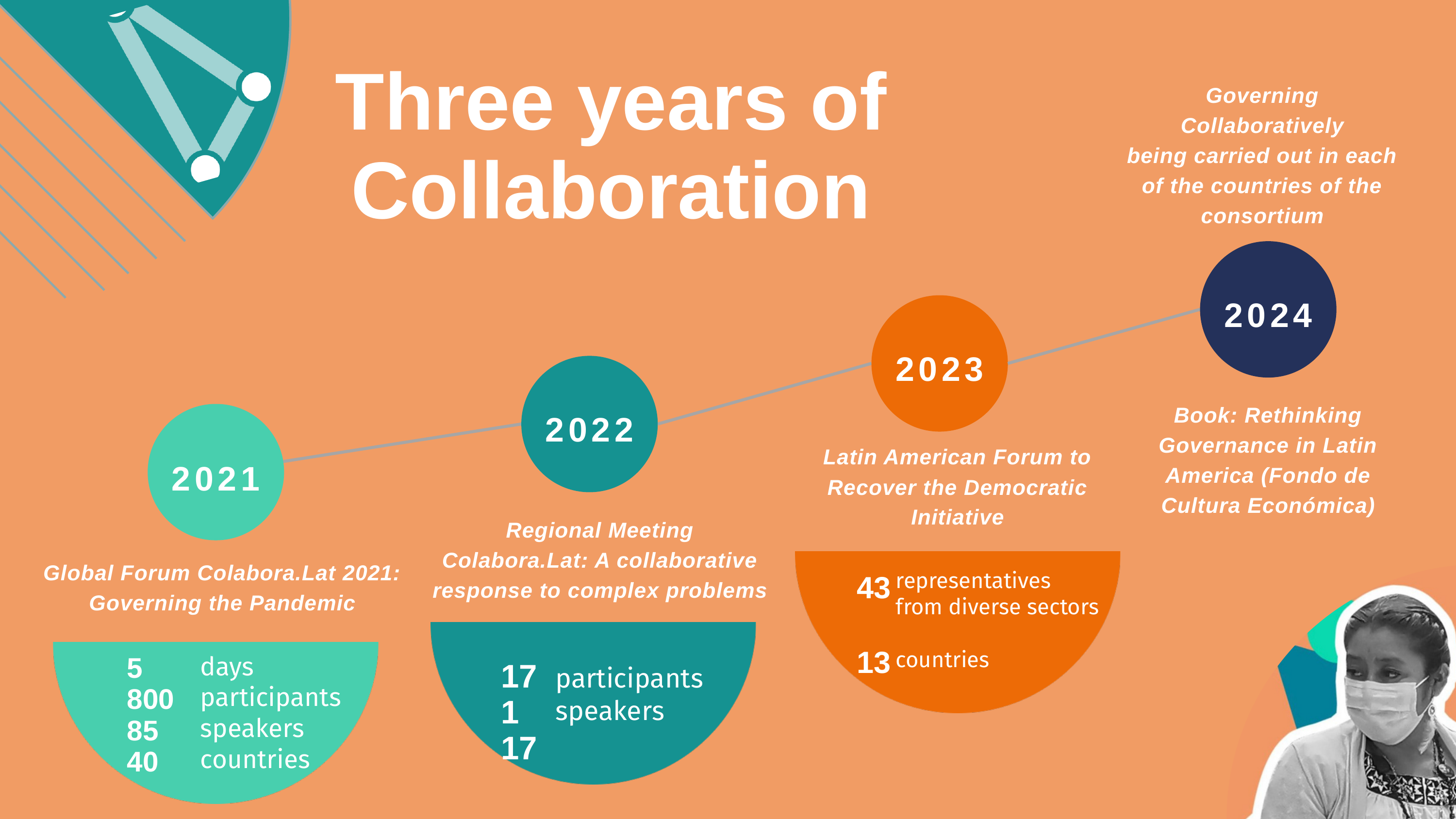

Three years of
Collaboration
Governing Collaboratively
being carried out in each of the countries of the consortium

2024

2023

2022
Book: Rethinking Governance in Latin America (Fondo de Cultura Económica)

Latin American Forum to Recover the Democratic Initiative
2021
Regional Meeting Colabora.Lat: A collaborative response to complex problems

Global Forum Colabora.Lat 2021: Governing the Pandemic

43

13
representatives
from diverse sectors

countries

days
participants
speakers
countries
5
800
85
40
171
17
participants
speakers